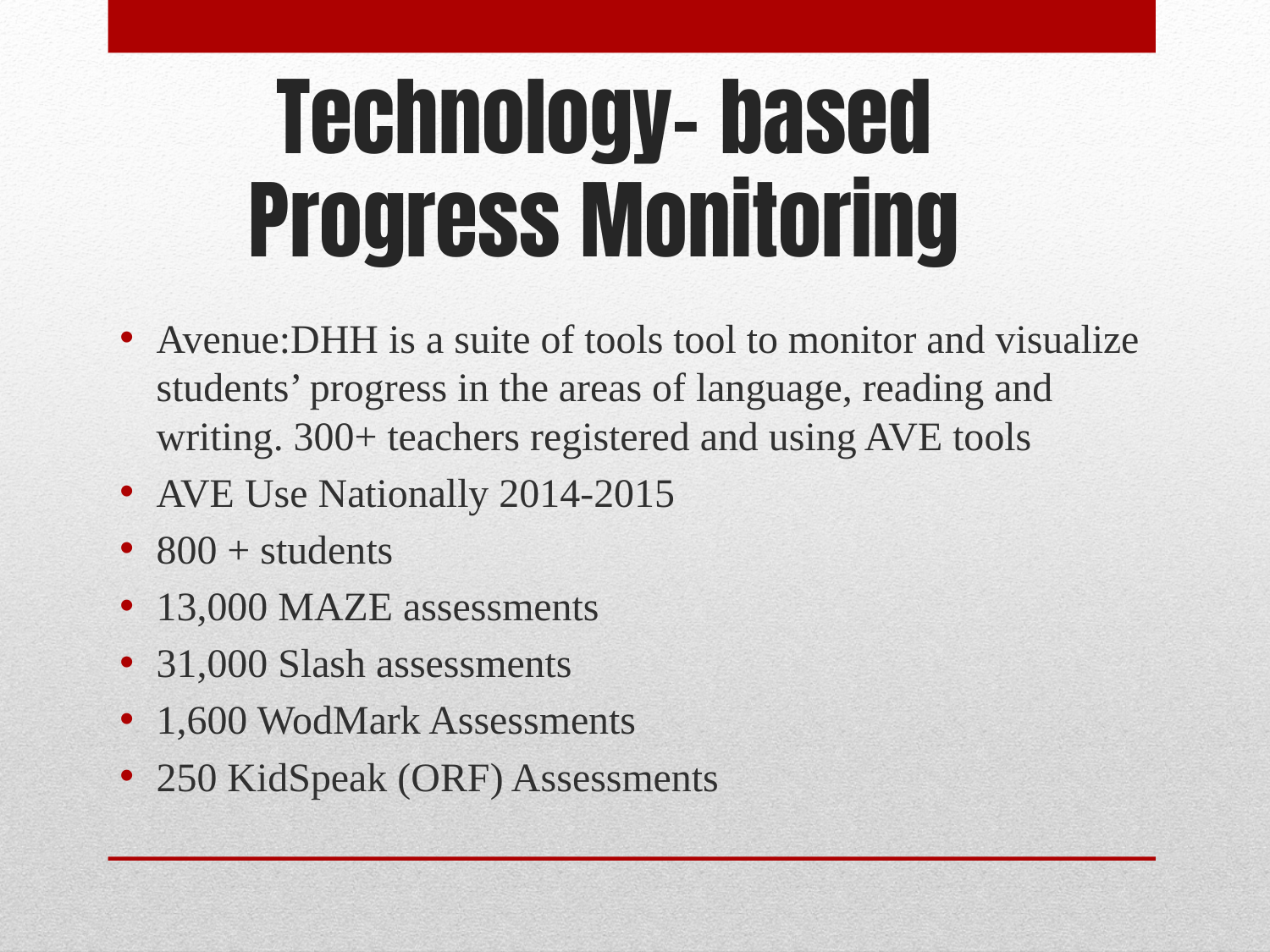

# Technology- based Progress Monitoring
Avenue:DHH is a suite of tools tool to monitor and visualize students’ progress in the areas of language, reading and writing. 300+ teachers registered and using AVE tools
AVE Use Nationally 2014-2015
800 + students
13,000 MAZE assessments
31,000 Slash assessments
1,600 WodMark Assessments
250 KidSpeak (ORF) Assessments